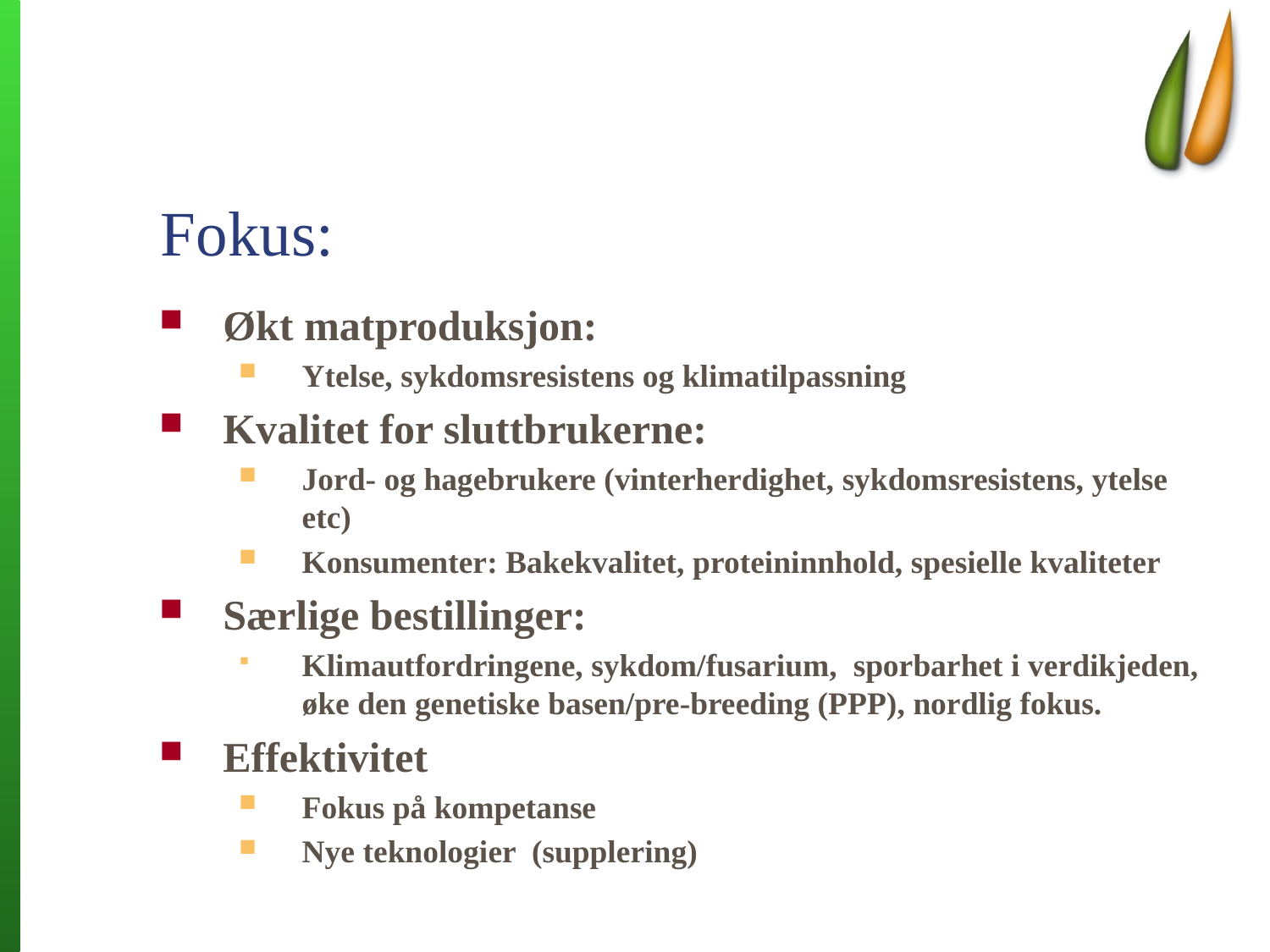

# Fokus:
Økt matproduksjon:
Ytelse, sykdomsresistens og klimatilpassning
Kvalitet for sluttbrukerne:
Jord- og hagebrukere (vinterherdighet, sykdomsresistens, ytelse etc)
Konsumenter: Bakekvalitet, proteininnhold, spesielle kvaliteter
Særlige bestillinger:
Klimautfordringene, sykdom/fusarium,  sporbarhet i verdikjeden, øke den genetiske basen/pre-breeding (PPP), nordlig fokus.
Effektivitet
Fokus på kompetanse
Nye teknologier  (supplering)